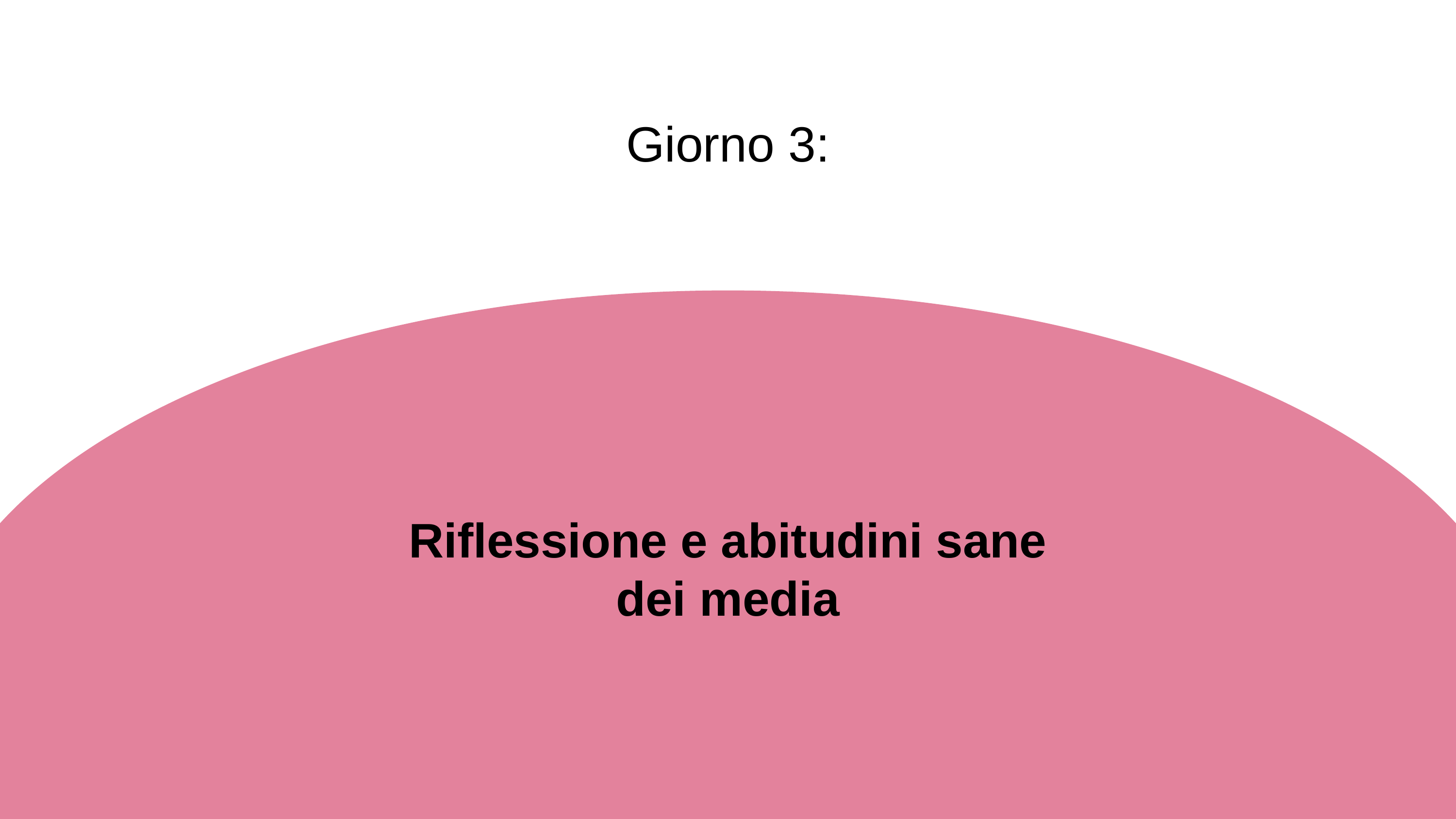

Giorno 3:

Riflessione e abitudini sane dei media